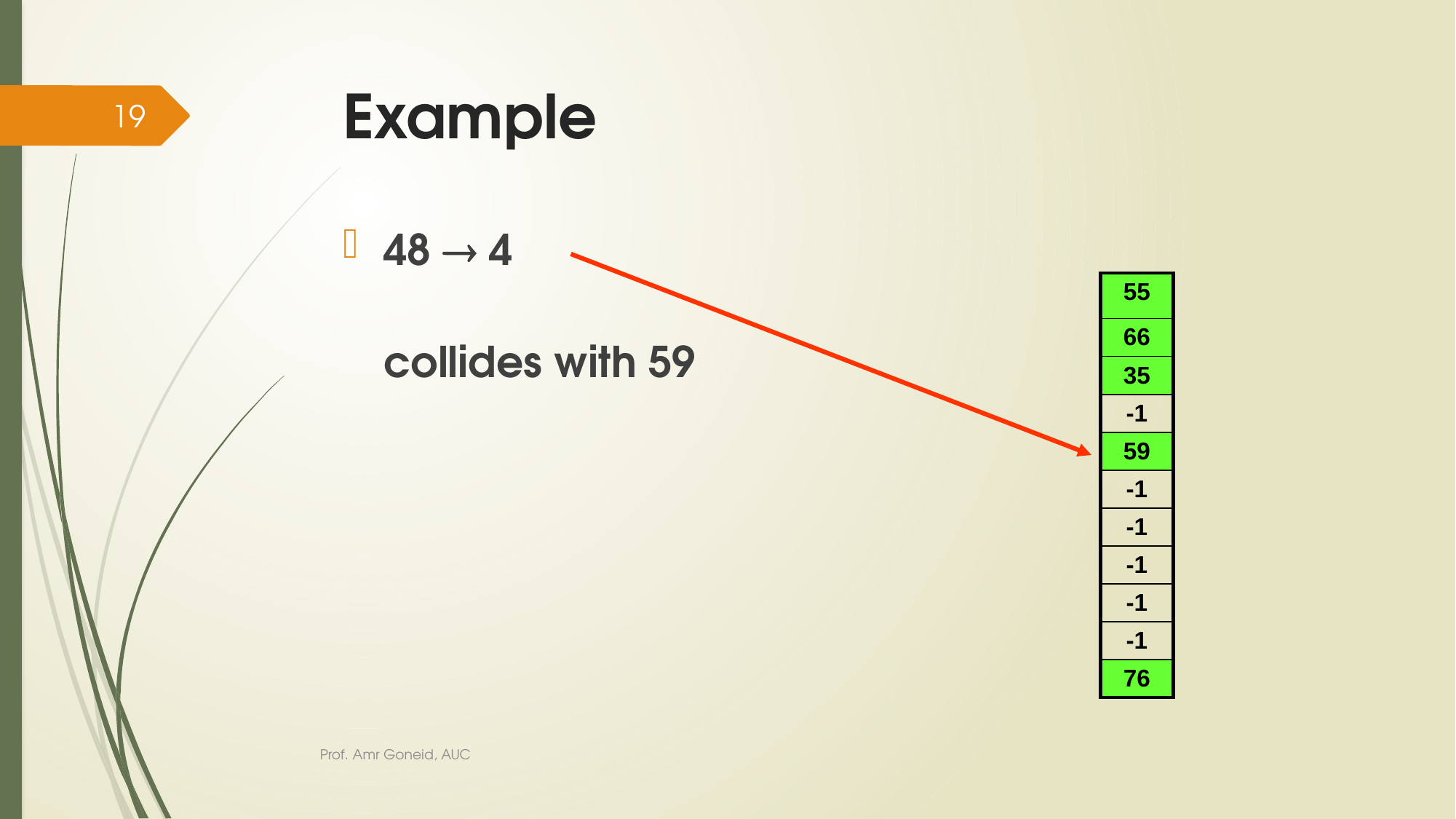

# Example
19
48 → 4

	collides with 59

| 55 |
| --- |
| 66 |
| 35 |
| -1 |
| 59 |
| -1 |
| -1 |
| -1 |
| -1 |
| -1 |
| 76 |
Prof. Amr Goneid, AUC